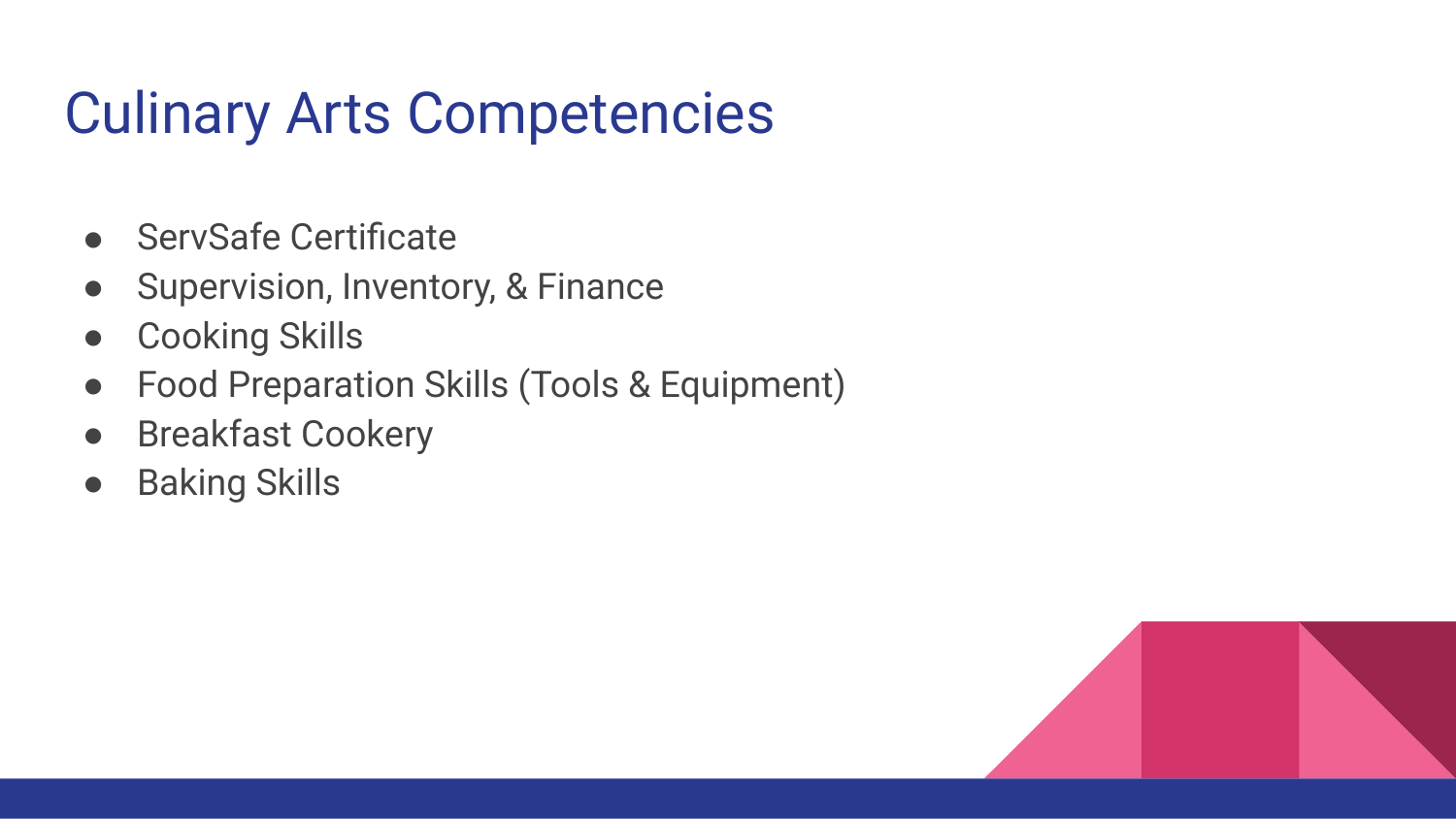

# Culinary Arts Competencies
ServSafe Certificate
Supervision, Inventory, & Finance
Cooking Skills
Food Preparation Skills (Tools & Equipment)
Breakfast Cookery
Baking Skills